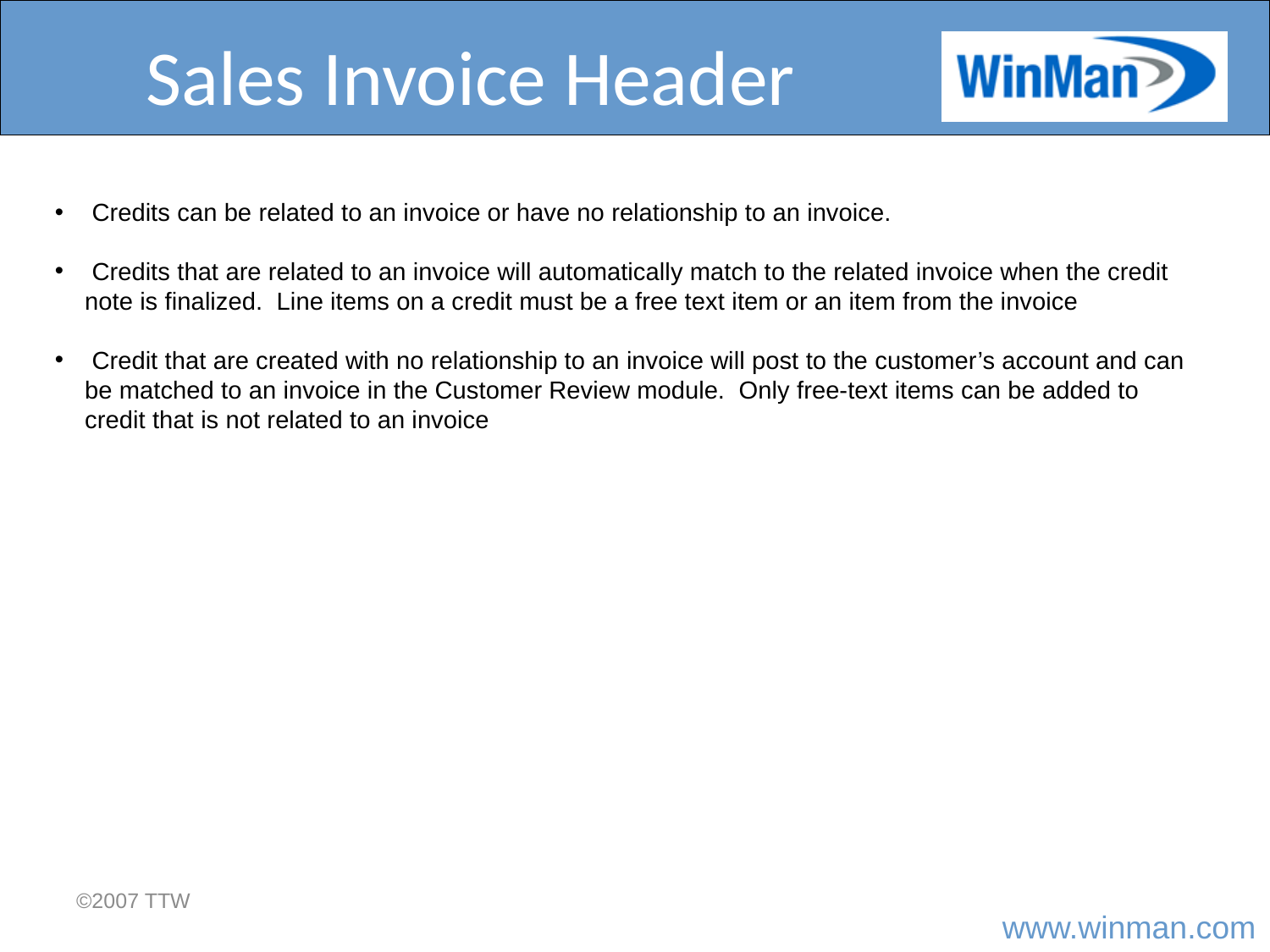

# Sales Invoice Header
 Credits can be related to an invoice or have no relationship to an invoice.

 Credits that are related to an invoice will automatically match to the related invoice when the credit note is finalized.  Line items on a credit must be a free text item or an item from the invoice

 Credit that are created with no relationship to an invoice will post to the customer’s account and can be matched to an invoice in the Customer Review module.  Only free-text items can be added to credit that is not related to an invoice
©2007 TTW